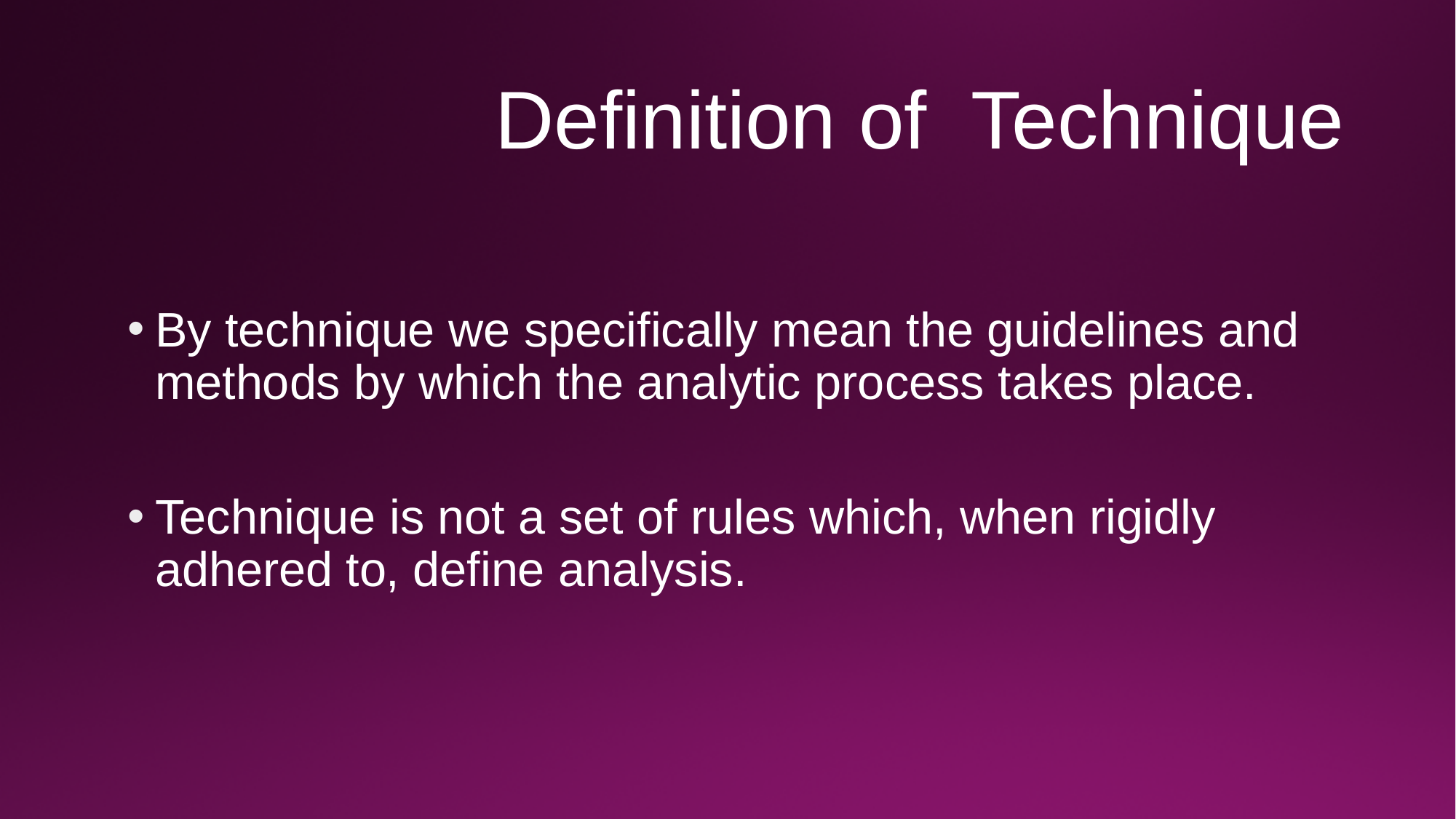

# Definition of  Technique
By technique we specifically mean the guidelines and methods by which the analytic process takes place.

Technique is not a set of rules which, when rigidly adhered to, define analysis.